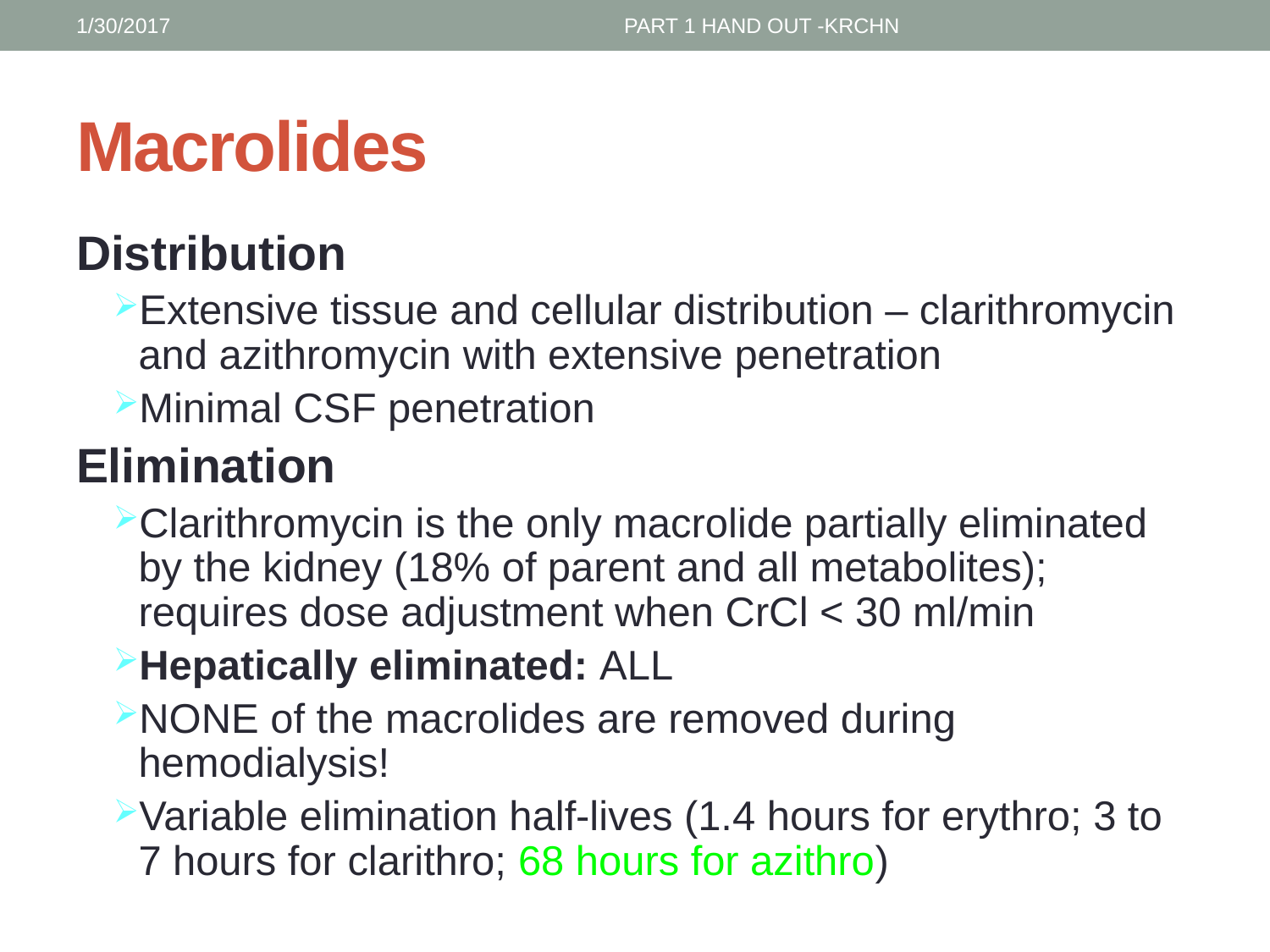

1/30/2017
PART 1 HAND OUT -KRCHN
# Macrolides
Distribution
Extensive tissue and cellular distribution – clarithromycin and azithromycin with extensive penetration
Minimal CSF penetration
Elimination
Clarithromycin is the only macrolide partially eliminated by the kidney (18% of parent and all metabolites); requires dose adjustment when CrCl < 30 ml/min
Hepatically eliminated: ALL
NONE of the macrolides are removed during hemodialysis!
Variable elimination half-lives (1.4 hours for erythro; 3 to 7 hours for clarithro; 68 hours for azithro)